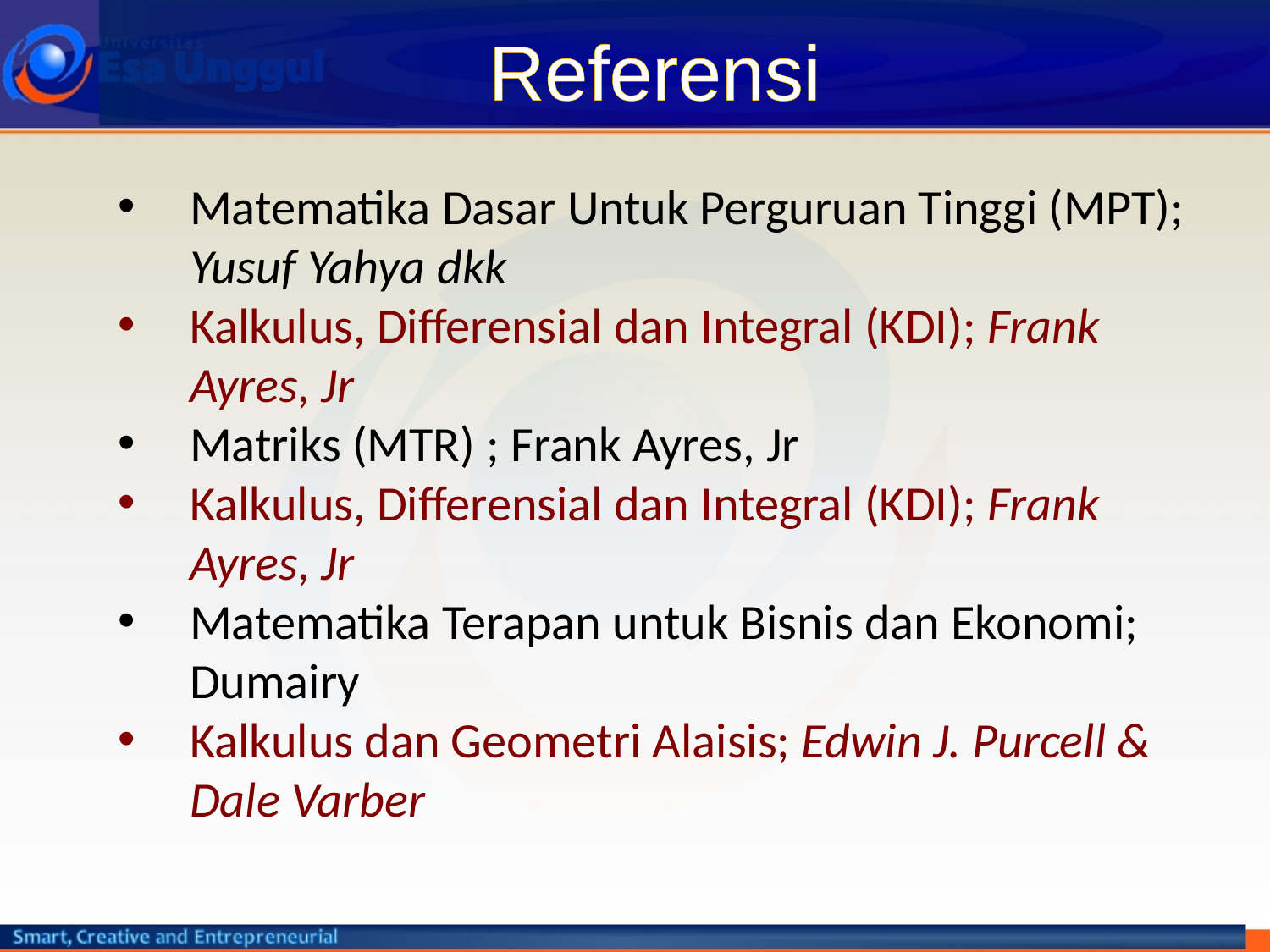

# Referensi
Matematika Dasar Untuk Perguruan Tinggi (MPT); Yusuf Yahya dkk
Kalkulus, Differensial dan Integral (KDI); Frank Ayres, Jr
Matriks (MTR) ; Frank Ayres, Jr
Kalkulus, Differensial dan Integral (KDI); Frank Ayres, Jr
Matematika Terapan untuk Bisnis dan Ekonomi; Dumairy
Kalkulus dan Geometri Alaisis; Edwin J. Purcell & Dale Varber